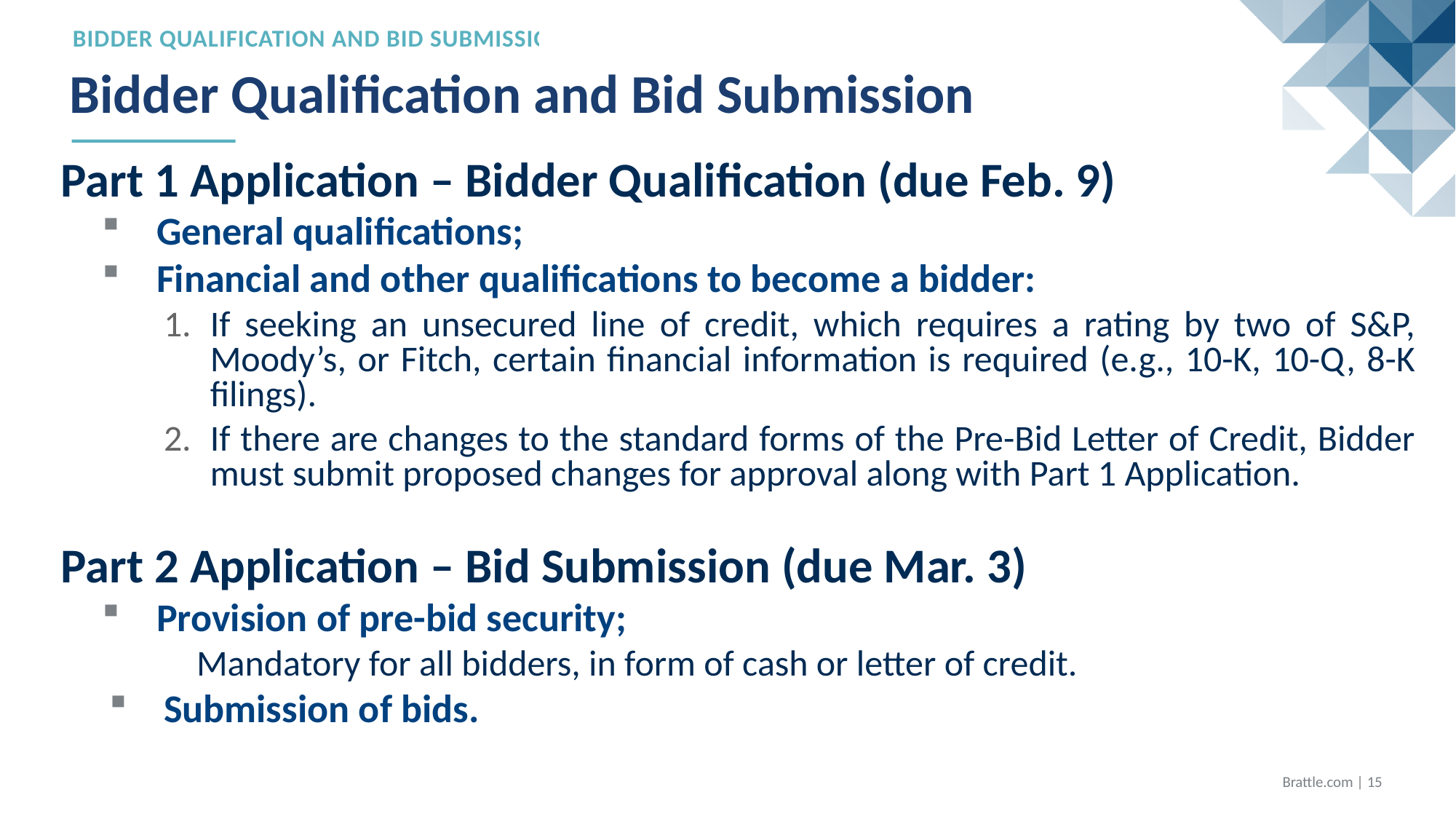

Bidder qualification and Bid Submission
# Bidder Qualification and Bid Submission
Part 1 Application – Bidder Qualification (due Feb. 9)
General qualifications;
Financial and other qualifications to become a bidder:
If seeking an unsecured line of credit, which requires a rating by two of S&P, Moody’s, or Fitch, certain financial information is required (e.g., 10-K, 10-Q, 8-K filings).
If there are changes to the standard forms of the Pre-Bid Letter of Credit, Bidder must submit proposed changes for approval along with Part 1 Application.

Part 2 Application – Bid Submission (due Mar. 3)
Provision of pre-bid security;
     Mandatory for all bidders, in form of cash or letter of credit.
Submission of bids.

Brattle.com | 15